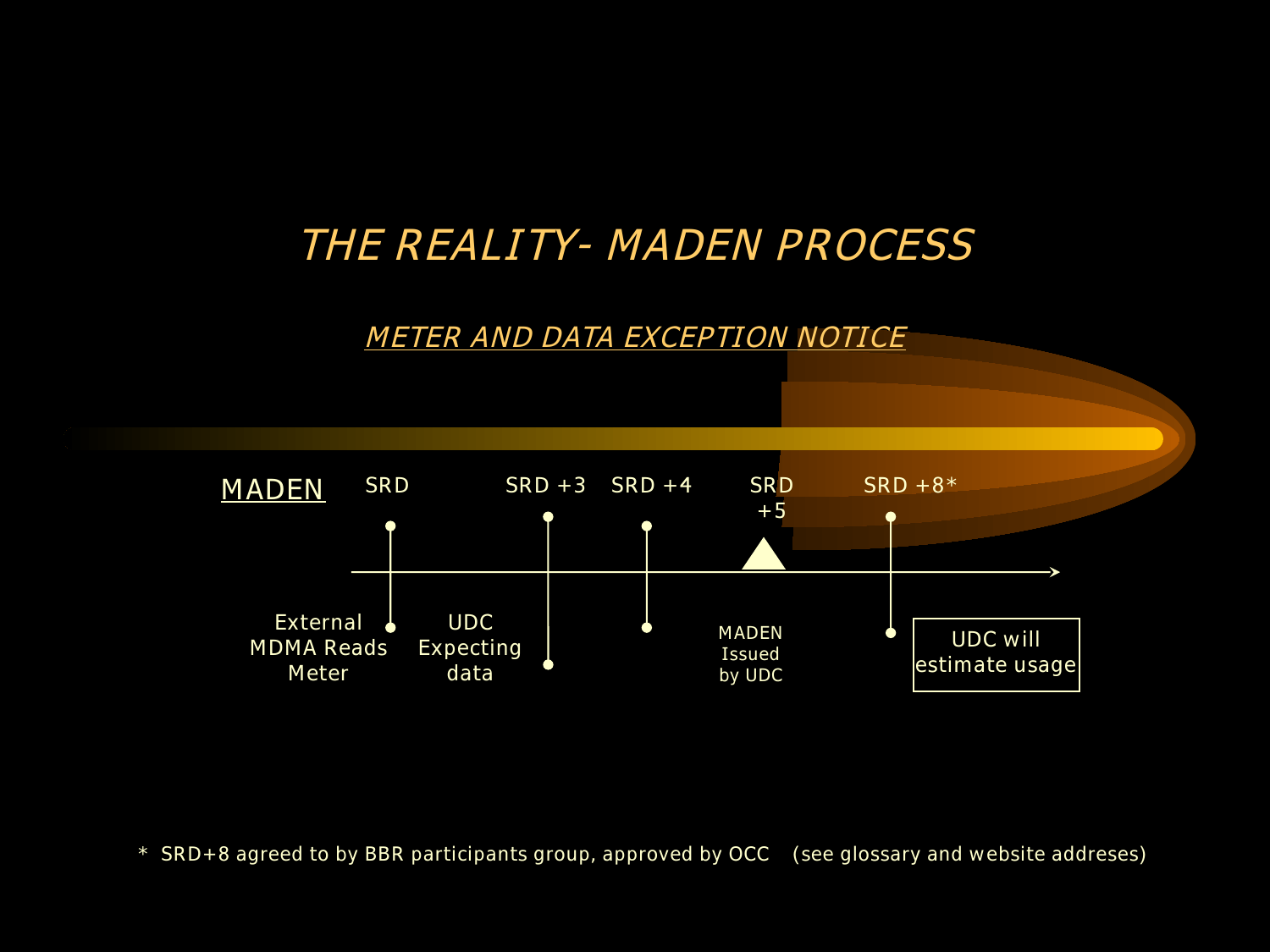

# THE REALITY- MADEN PROCESS METER AND DATA EXCEPTION NOTICE
MADEN
SRD
SRD +3
SRD +4
SRD +5
SRD +8*

External MDMA Reads Meter
UDC Expecting data
MADEN Issued by UDC

UDC will estimate usage

*  SRD+8 agreed to by BBR participants group, approved by OCC    (see glossary and website addreses)